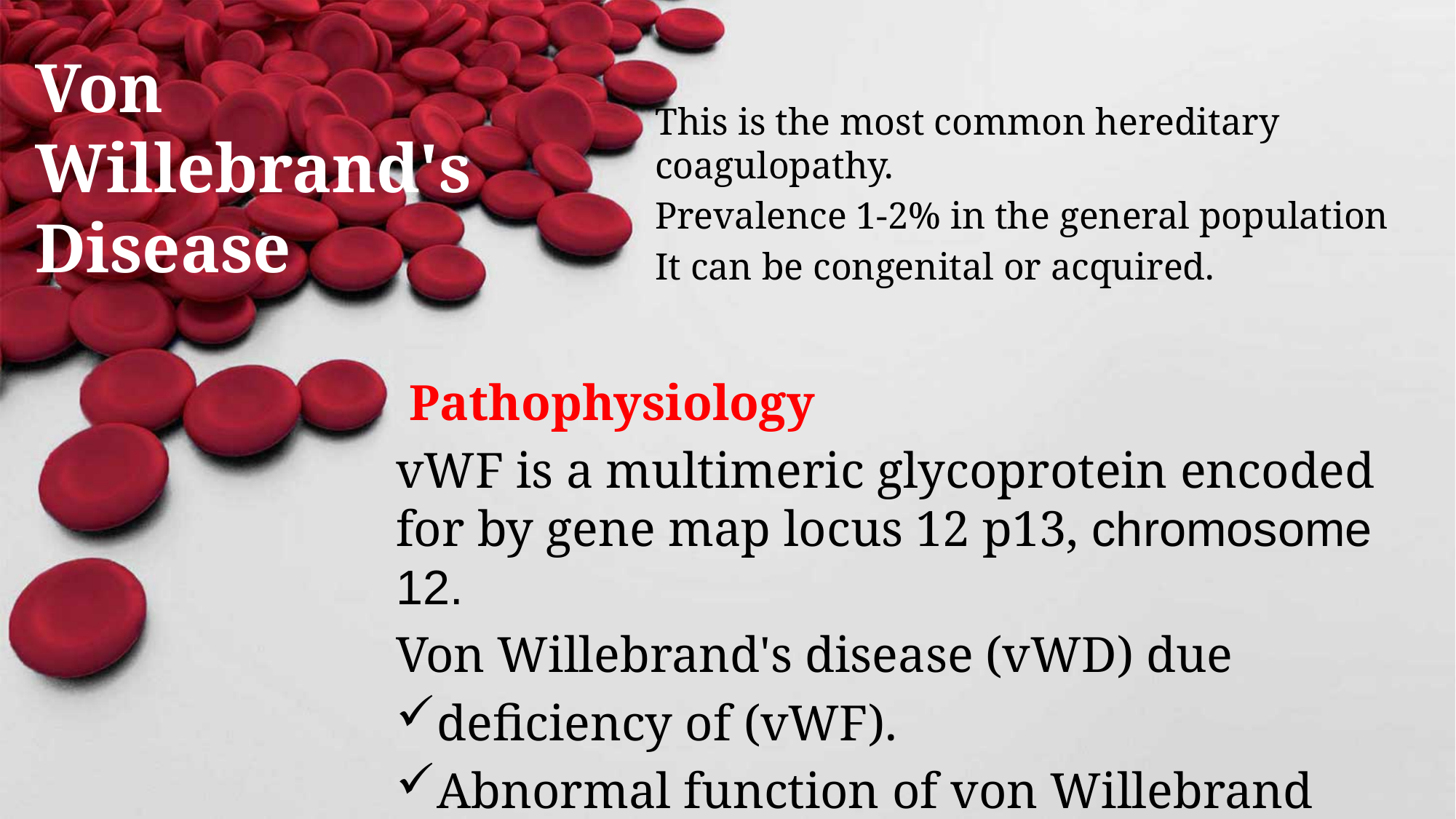

Von Willebrand's Disease
This is the most common hereditary coagulopathy.
Prevalence 1-2% in the general population
It can be congenital or acquired.
Pathophysiology
vWF is a multimeric glycoprotein encoded for by gene map locus 12 p13, chromosome 12.
Von Willebrand's disease (vWD) due
deficiency of (vWF).
Abnormal function of von Willebrand factor